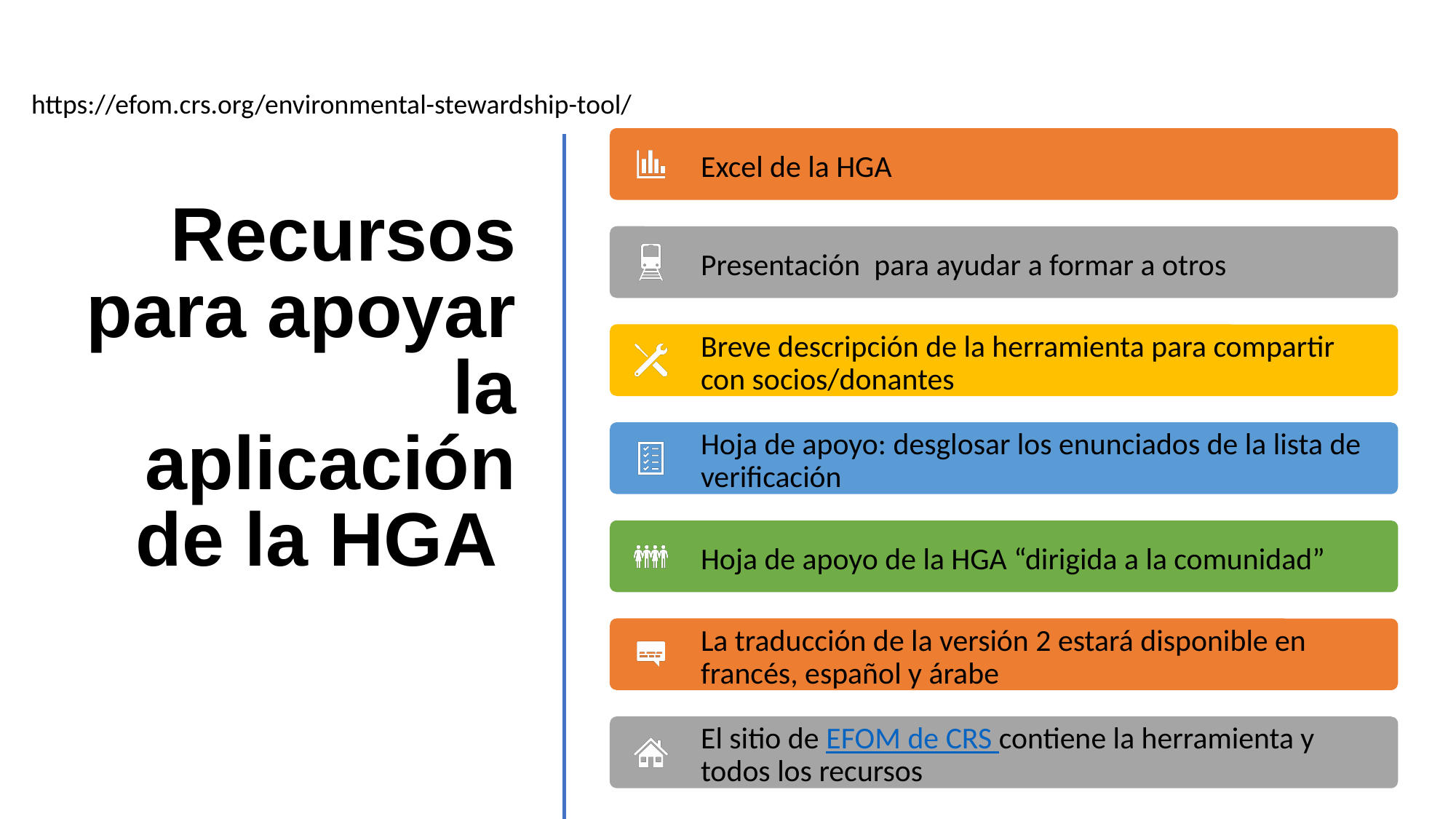

https://efom.crs.org/environmental-stewardship-tool/
# Recursos para apoyar la aplicación de la HGA
Excel de la HGA
Presentación  para ayudar a formar a otros
Breve descripción de la herramienta para compartir con socios/donantes
Hoja de apoyo: desglosar los enunciados de la lista de verificación
Hoja de apoyo de la HGA “dirigida a la comunidad”
La traducción de la versión 2 estará disponible en francés, español y árabe
El sitio de EFOM de CRS contiene la herramienta y todos los recursos